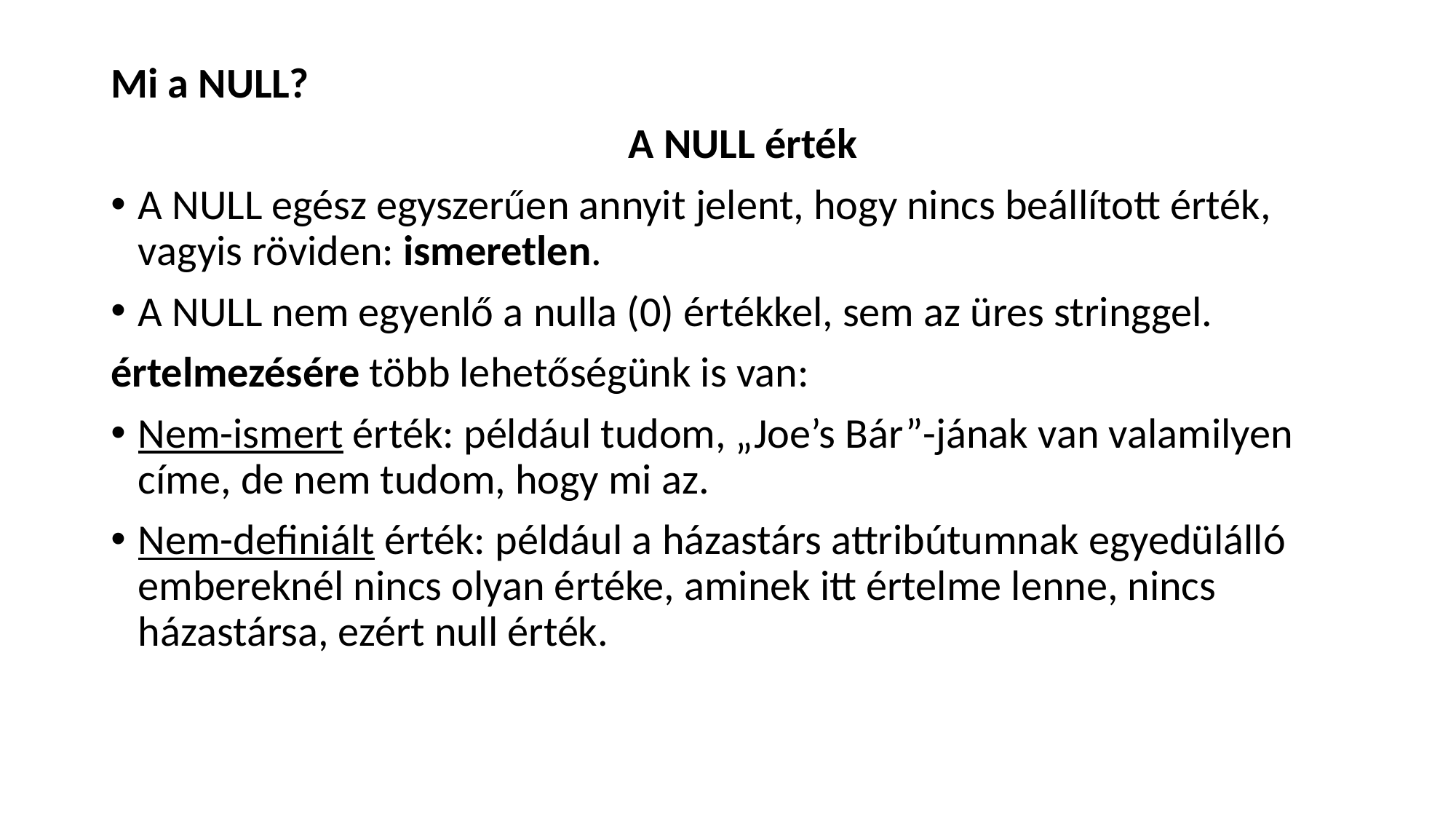

Mi a NULL?
A NULL érték
A NULL egész egyszerűen annyit jelent, hogy nincs beállított érték, vagyis röviden: ismeretlen.
A NULL nem egyenlő a nulla (0) értékkel, sem az üres stringgel.
értelmezésére több lehetőségünk is van:
Nem-ismert érték: például tudom, „Joe’s Bár”-jának van valamilyen címe, de nem tudom, hogy mi az.
Nem-definiált érték: például a házastárs attribútumnak egyedülálló embereknél nincs olyan értéke, aminek itt értelme lenne, nincs házastársa, ezért null érték.